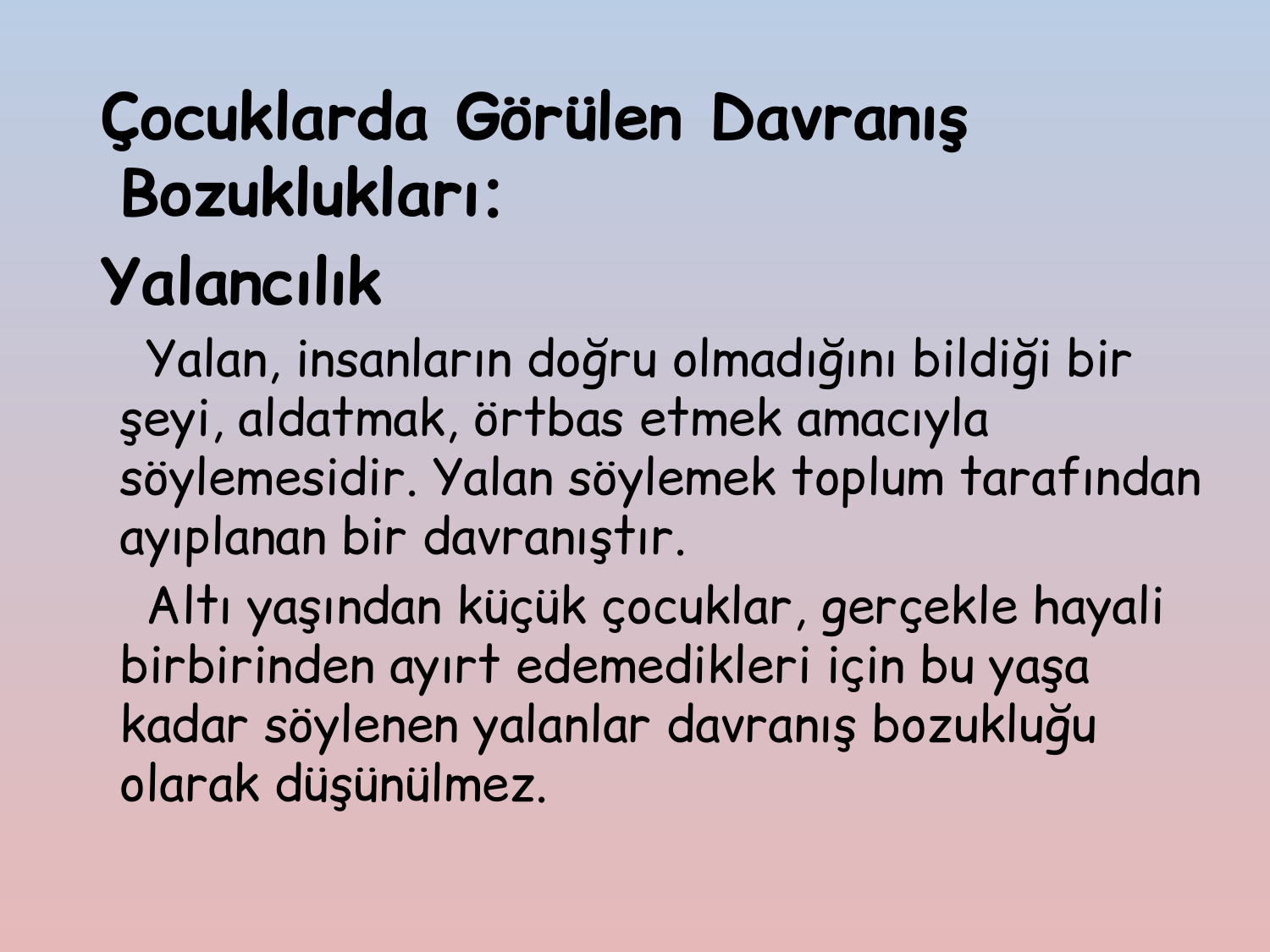

Çocuklarda Görülen Davranış Bozuklukları:
  Yalancılık
     Yalan, insanların doğru olmadığını bildiği bir şeyi, aldatmak, örtbas etmek amacıyla söylemesidir. Yalan söylemek toplum tarafından ayıplanan bir davranıştır.
     Altı yaşından küçük çocuklar, gerçekle hayali birbirinden ayırt edemedikleri için bu yaşa kadar söylenen yalanlar davranış bozukluğu olarak düşünülmez.